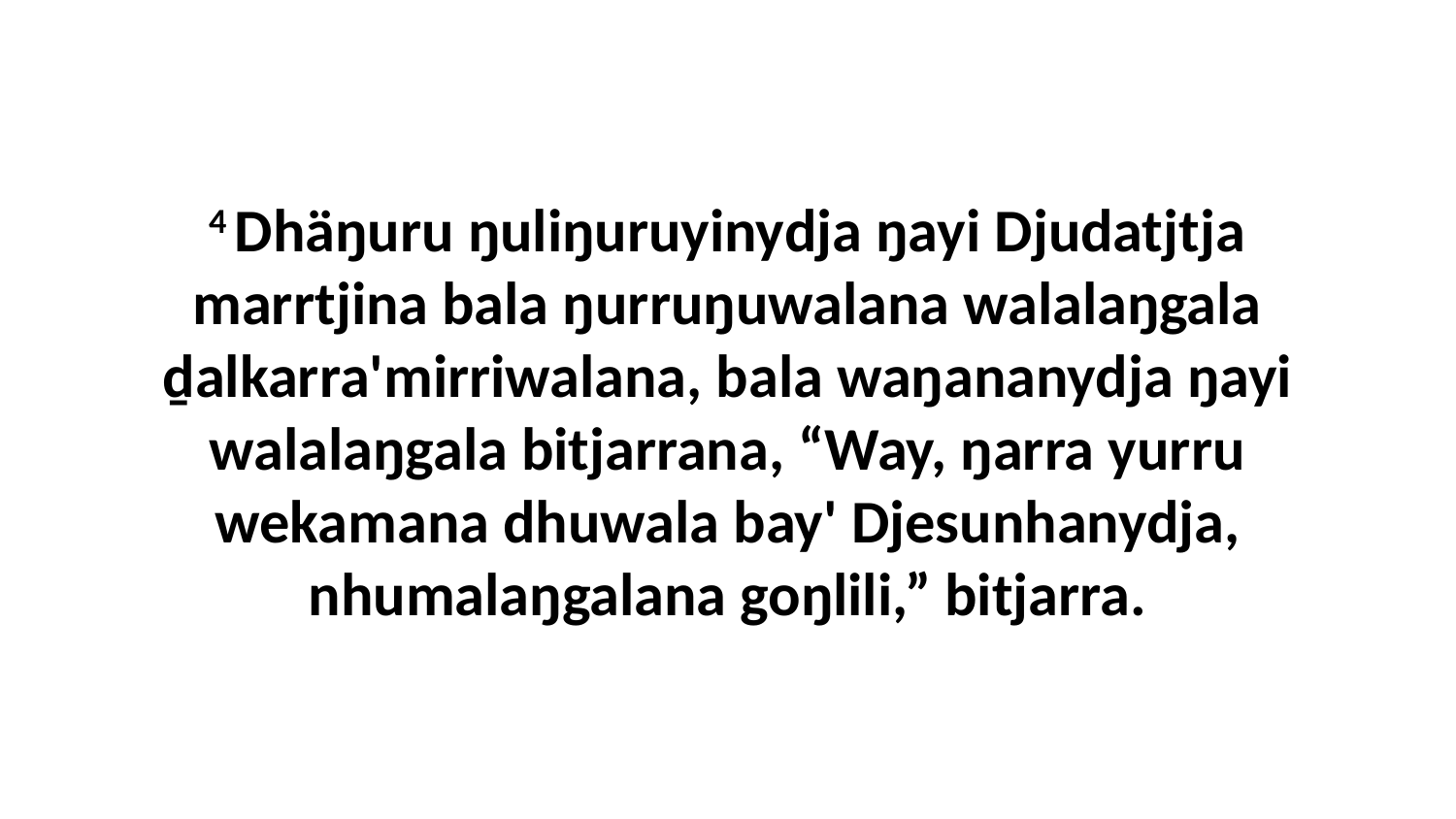

4 Dhäŋuru ŋuliŋuruyinydja ŋayi Djudatjtja marrtjina bala ŋurruŋuwalana walalaŋgala ḏalkarra'mirriwalana, bala waŋananydja ŋayi walalaŋgala bitjarrana, “Way, ŋarra yurru wekamana dhuwala bay' Djesunhanydja, nhumalaŋgalana goŋlili,” bitjarra.